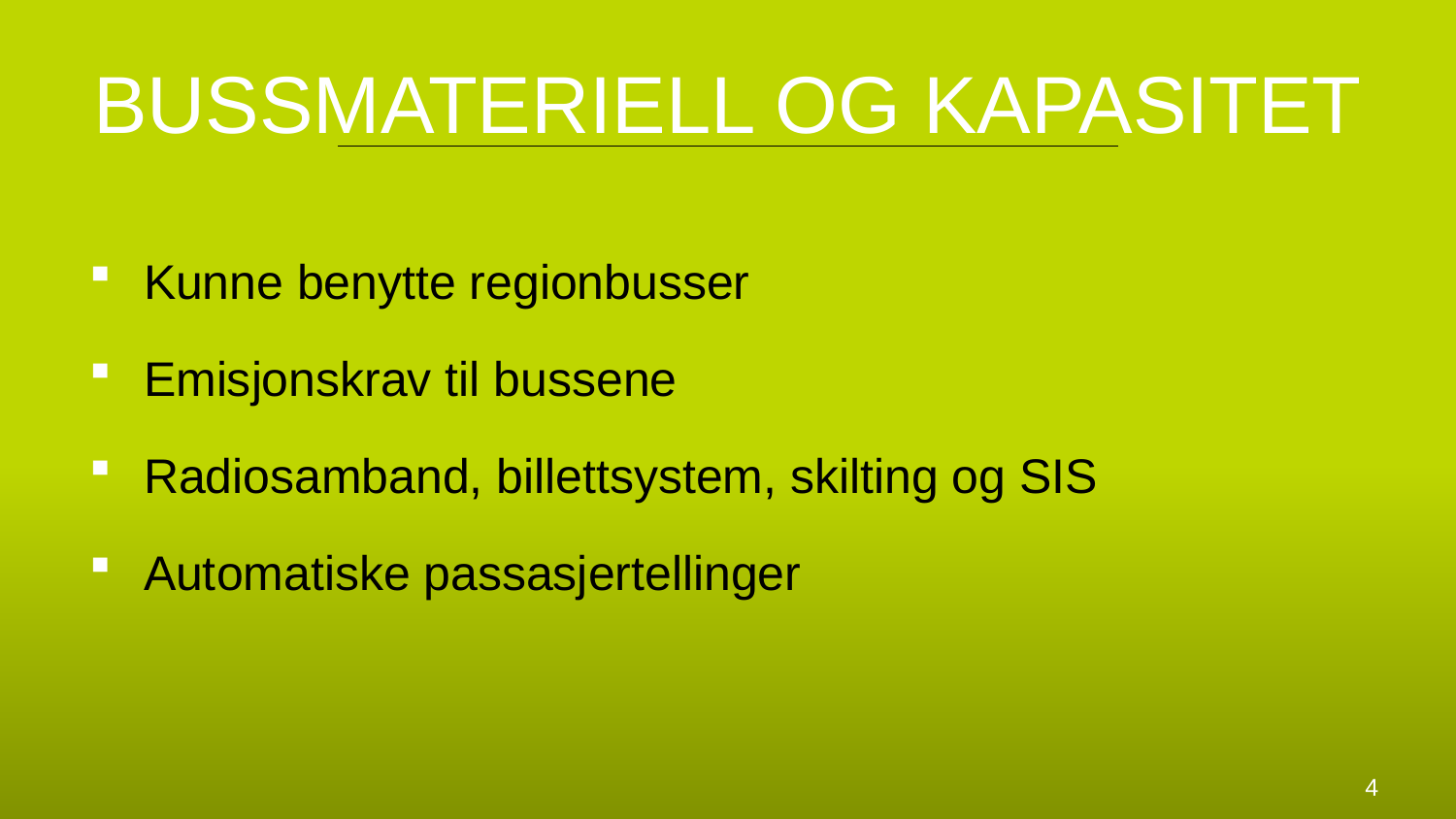

# Bussmateriell og kapasitet
Kunne benytte regionbusser
Emisjonskrav til bussene
Radiosamband, billettsystem, skilting og SIS
Automatiske passasjertellinger

4